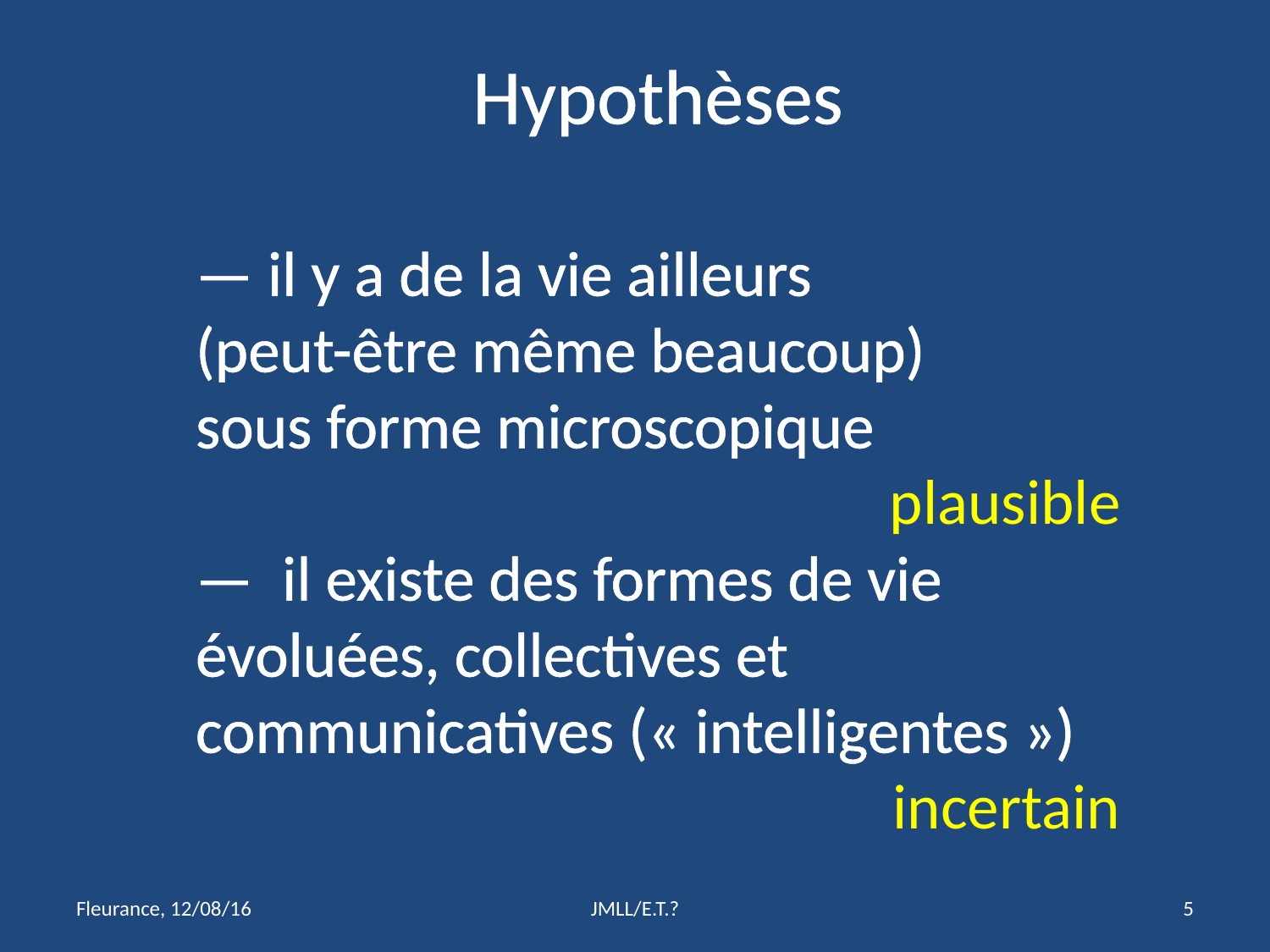

Hypothèses

— il y a de la vie ailleurs
(peut-être même beaucoup)
sous forme microscopique
plausible
—  il existe des formes de vie évoluées, collectives et communicatives (« intelligentes »)
incertain

Fleurance, 12/08/16
JMLL/E.T.?
5